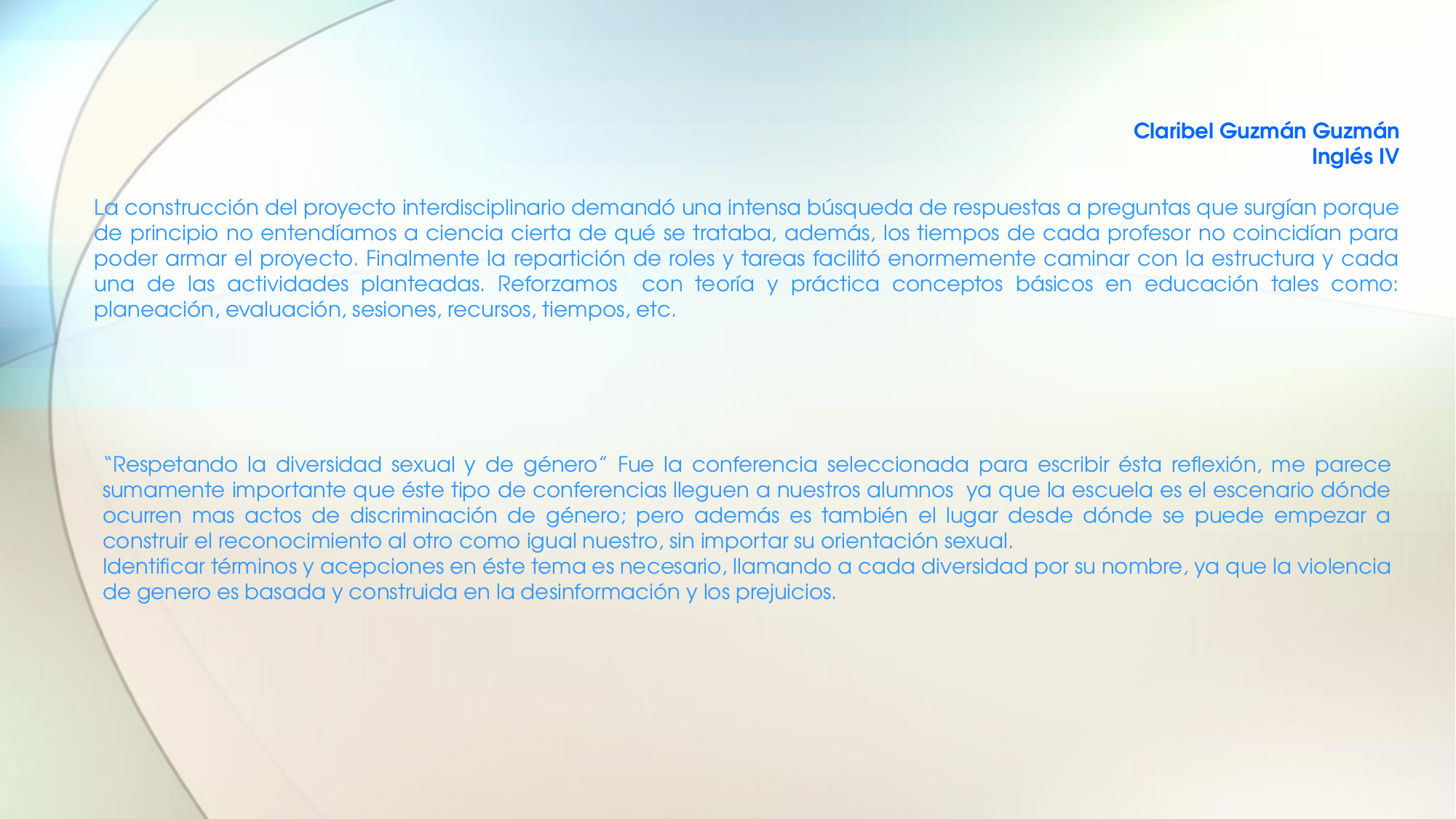

Claribel Guzmán Guzmán
Inglés IV

La construcción del proyecto interdisciplinario demandó una intensa búsqueda de respuestas a preguntas que surgían porque de principio no entendíamos a ciencia cierta de qué se trataba, además, los tiempos de cada profesor no coincidían para poder armar el proyecto. Finalmente la repartición de roles y tareas facilitó enormemente caminar con la estructura y cada una de las actividades planteadas. Reforzamos  con teoría y práctica conceptos básicos en educación tales como: planeación, evaluación, sesiones, recursos, tiempos, etc.

“Respetando la diversidad sexual y de género” Fue la conferencia seleccionada para escribir ésta reflexión, me parece sumamente importante que éste tipo de conferencias lleguen a nuestros alumnos  ya que la escuela es el escenario dónde ocurren mas actos de discriminación de género; pero además es también el lugar desde dónde se puede empezar a construir el reconocimiento al otro como igual nuestro, sin importar su orientación sexual.
Identificar términos y acepciones en éste tema es necesario, llamando a cada diversidad por su nombre, ya que la violencia de genero es basada y construida en la desinformación y los prejuicios.